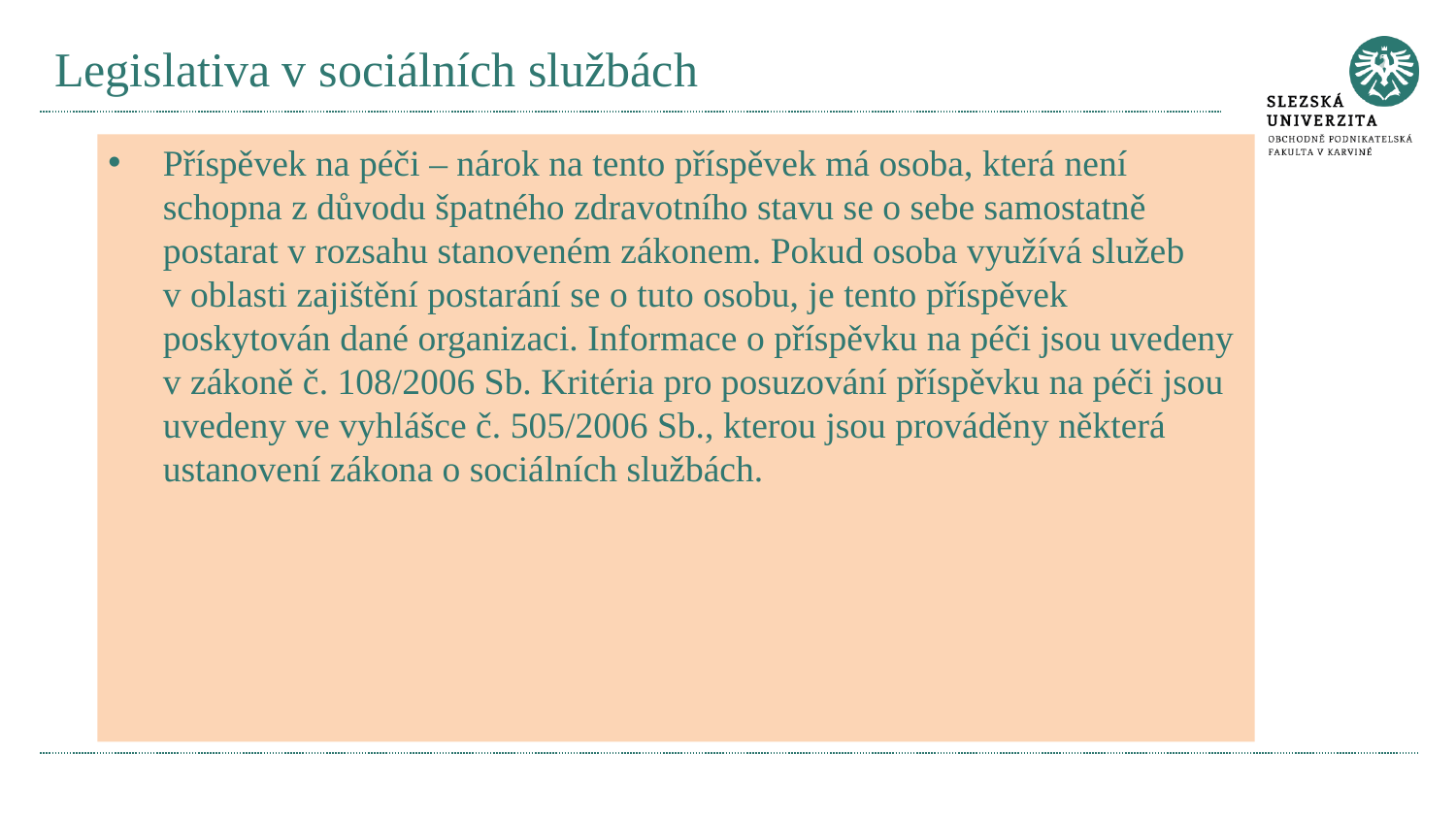

# Legislativa v sociálních službách
Příspěvek na péči – nárok na tento příspěvek má osoba, která není schopna z důvodu špatného zdravotního stavu se o sebe samostatně postarat v rozsahu stanoveném zákonem. Pokud osoba využívá služeb v oblasti zajištění postarání se o tuto osobu, je tento příspěvek poskytován dané organizaci. Informace o příspěvku na péči jsou uvedeny v zákoně č. 108/2006 Sb. Kritéria pro posuzování příspěvku na péči jsou uvedeny ve vyhlášce č. 505/2006 Sb., kterou jsou prováděny některá ustanovení zákona o sociálních službách.